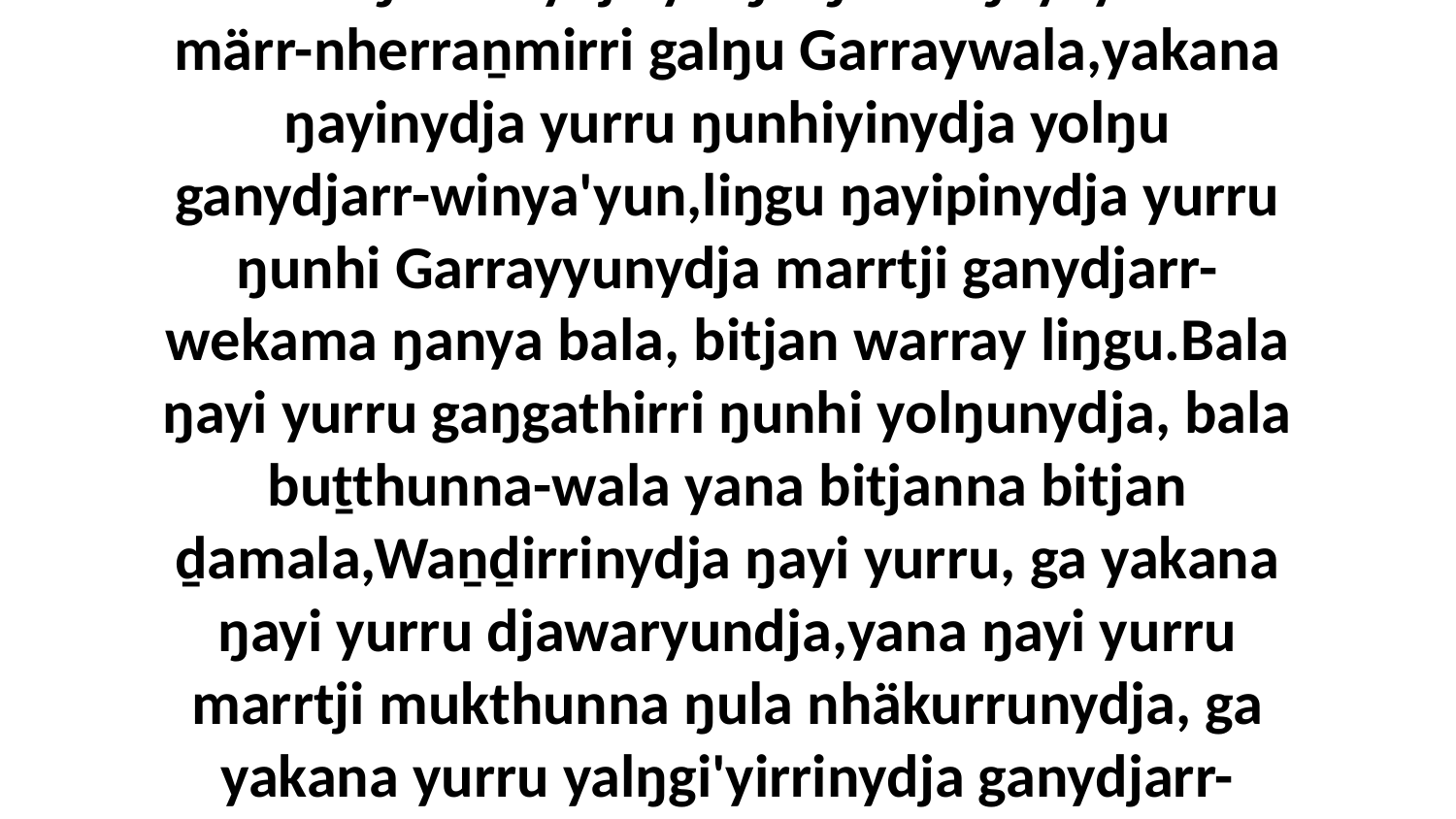

31 Yurru ŋunhinydja yolŋu ŋunhi ŋayi yukurra märr-nherraṉmirri galŋu Garraywala,yakana ŋayinydja yurru ŋunhiyinydja yolŋu ganydjarr-winya'yun,liŋgu ŋayipinydja yurru ŋunhi Garrayyunydja marrtji ganydjarr-wekama ŋanya bala, bitjan warray liŋgu.Bala ŋayi yurru gaŋgathirri ŋunhi yolŋunydja, bala buṯthunna-wala yana bitjanna bitjan ḏamala,Waṉḏirrinydja ŋayi yurru, ga yakana ŋayi yurru djawaryundja,yana ŋayi yurru marrtji mukthunna ŋula nhäkurrunydja, ga yakana yurru yalŋgi'yirrinydja ganydjarr-winya'yundja.